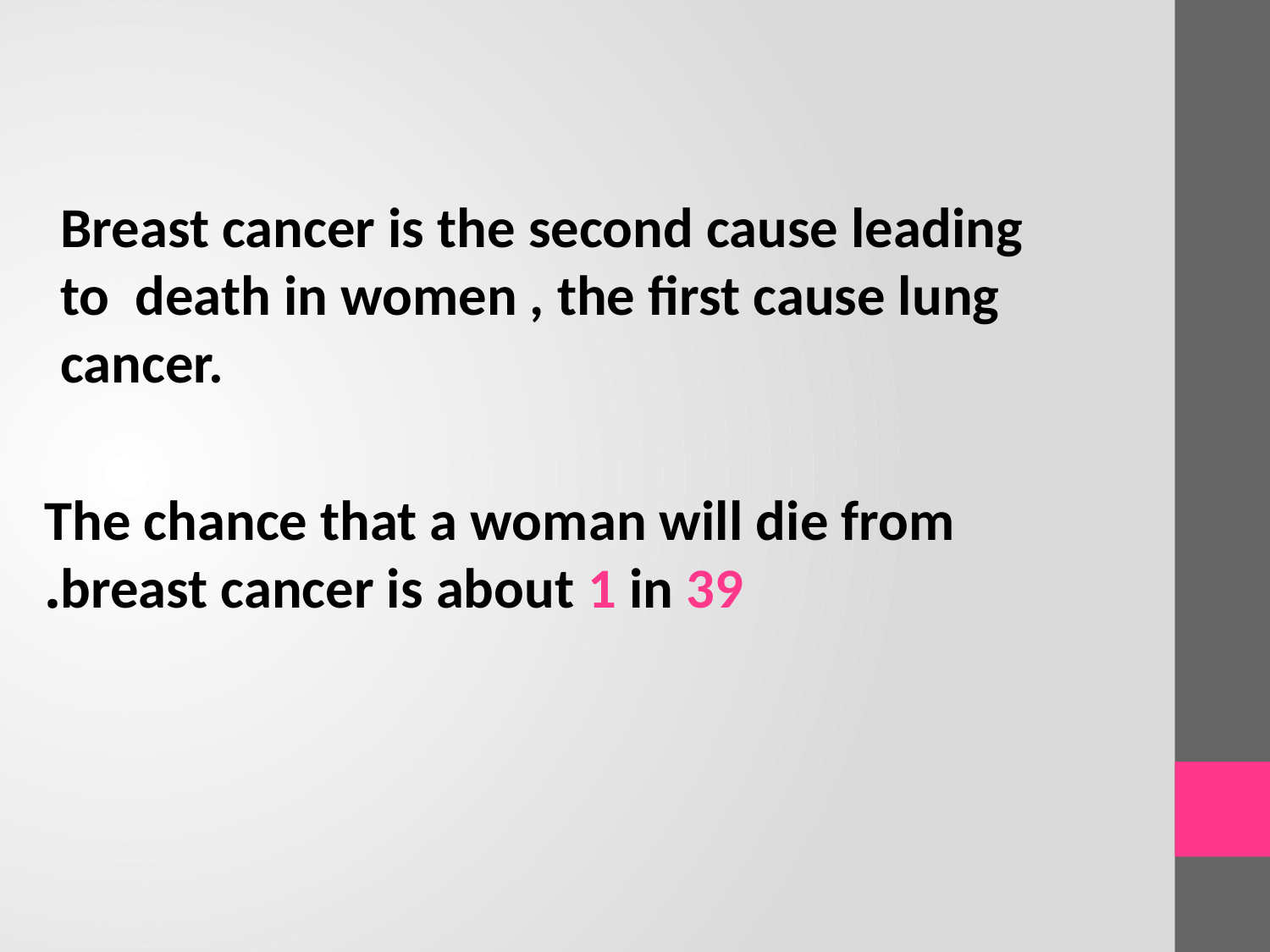

Breast cancer is the second cause leading to  death in women , the first cause lung cancer.

The chance that a woman will die from breast cancer is about 1 in 39.